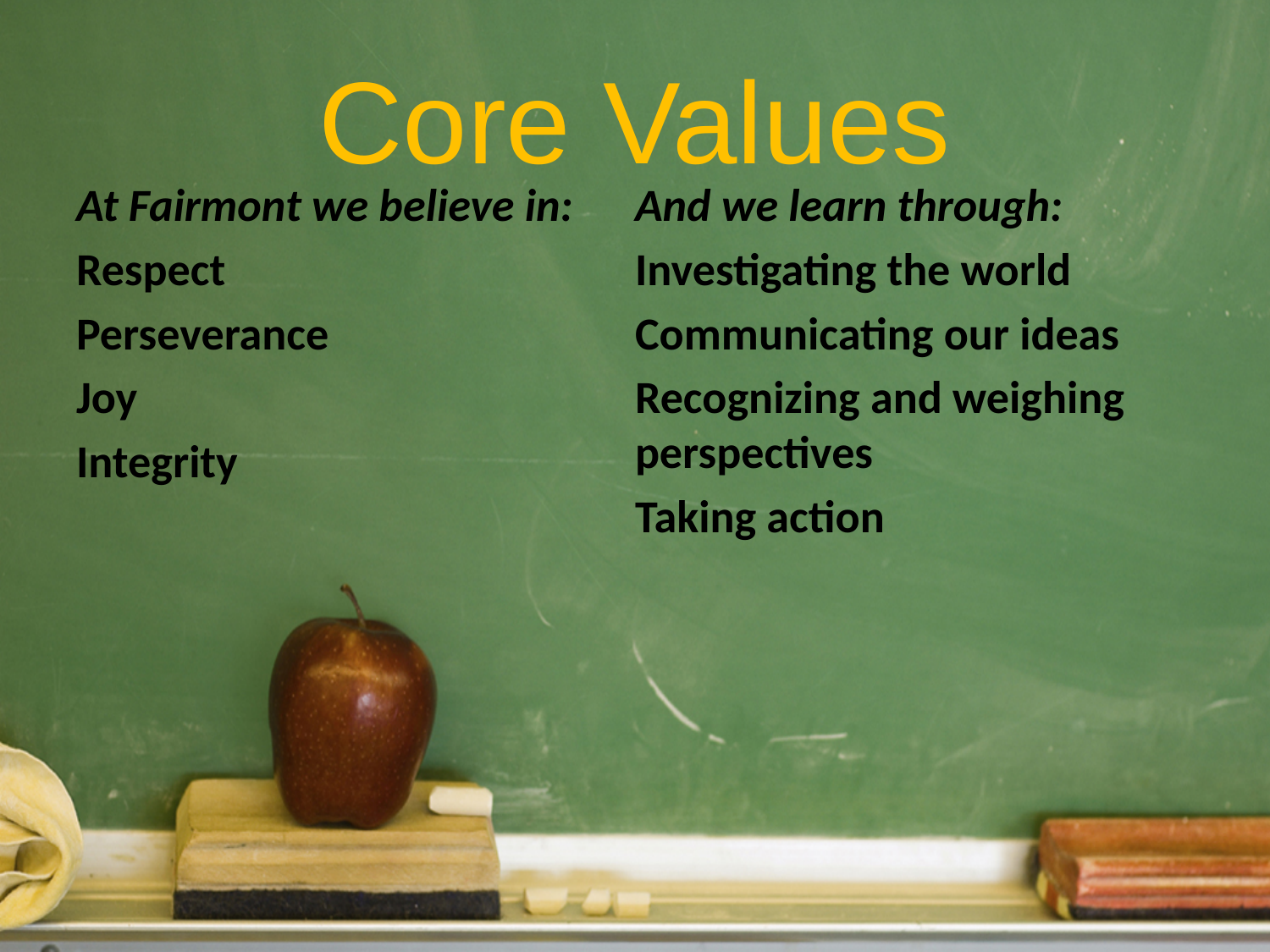

# Core Values
At Fairmont we believe in:
Respect
Perseverance
Joy
Integrity

And we learn through:
Investigating the world
Communicating our ideas
Recognizing and weighing perspectives
Taking action